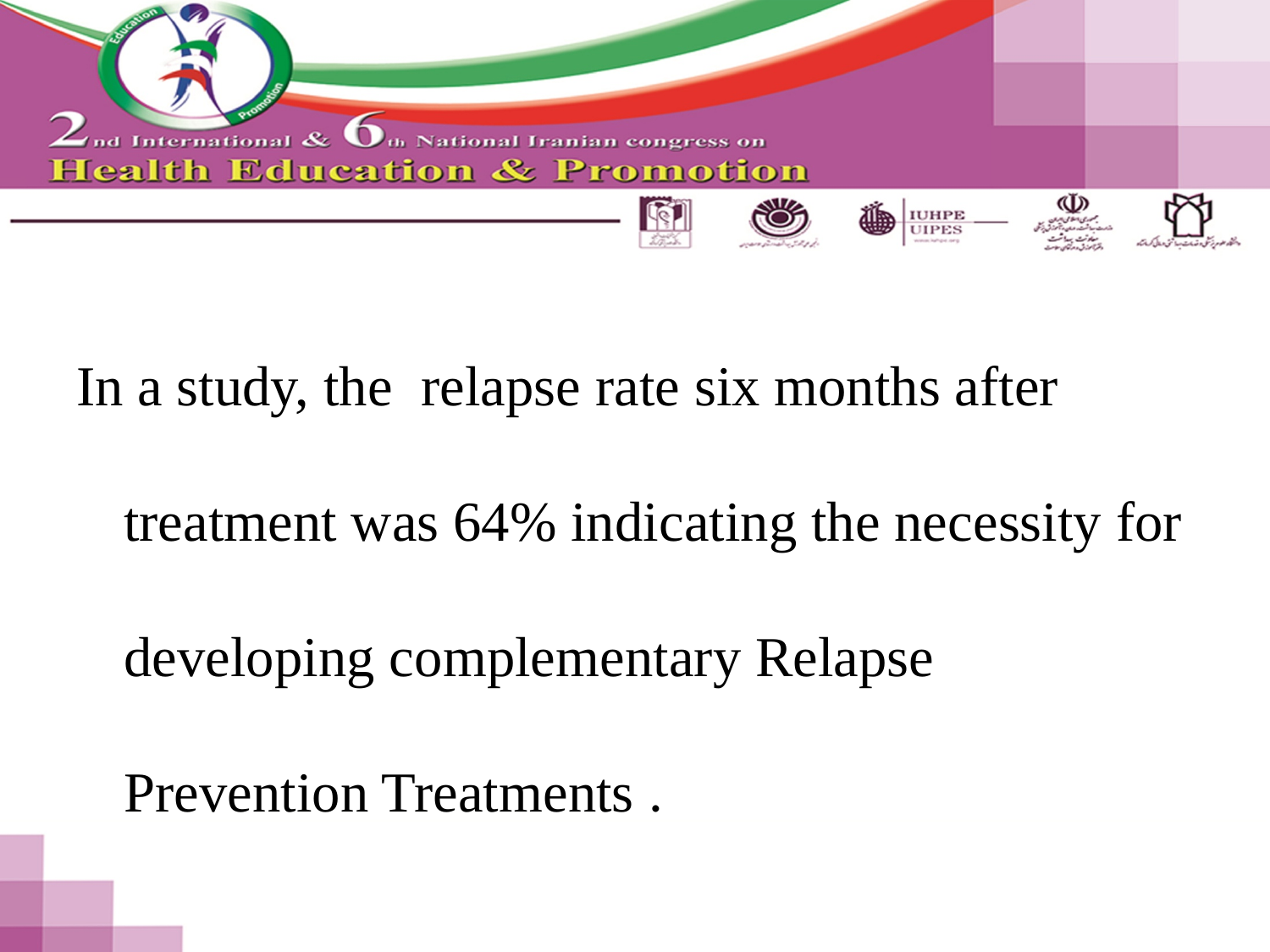

#
In a study, the  relapse rate six months after treatment was 64% indicating the necessity for developing complementary Relapse Prevention Treatments .